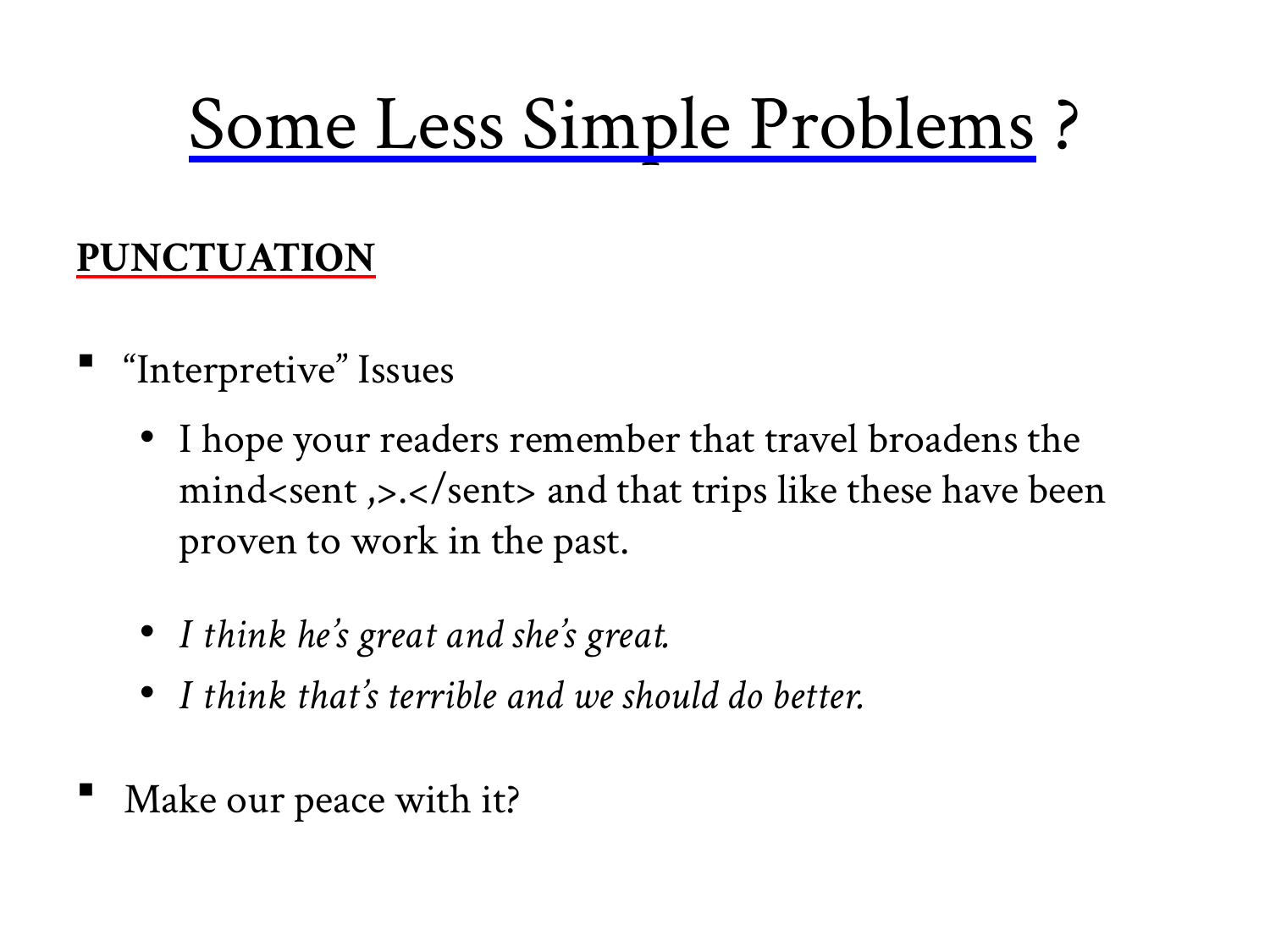

# Some Less Simple Problems ?
PUNCTUATION

“Interpretive” Issues
I hope your readers remember that travel broadens the mind<sent ,>.</sent> and that trips like these have been proven to work in the past.
I think he’s great and she’s great.
I think that’s terrible and we should do better.
Make our peace with it?